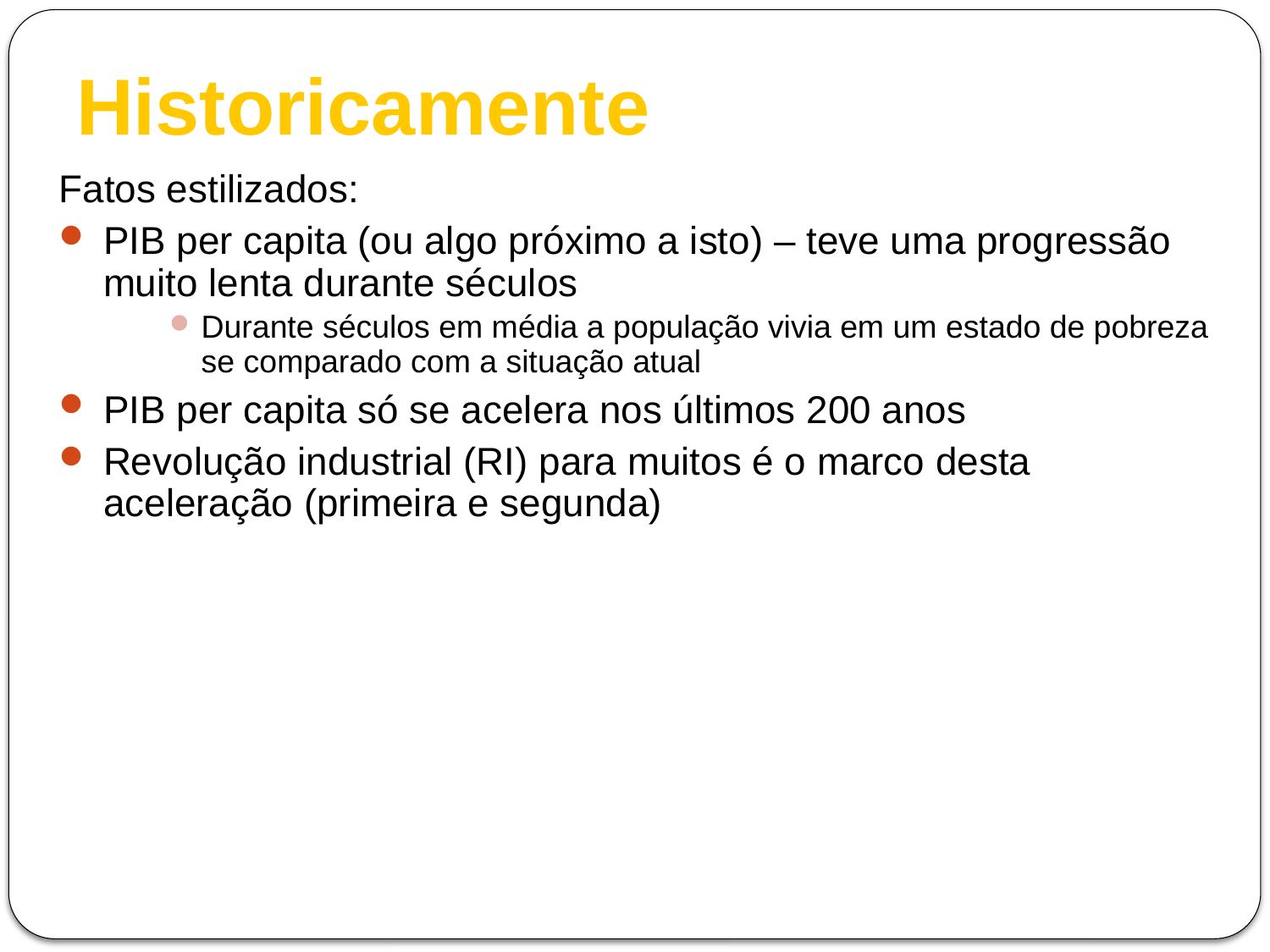

Historicamente
Fatos estilizados:
PIB per capita (ou algo próximo a isto) – teve uma progressão muito lenta durante séculos
Durante séculos em média a população vivia em um estado de pobreza se comparado com a situação atual
PIB per capita só se acelera nos últimos 200 anos
Revolução industrial (RI) para muitos é o marco desta aceleração (primeira e segunda)